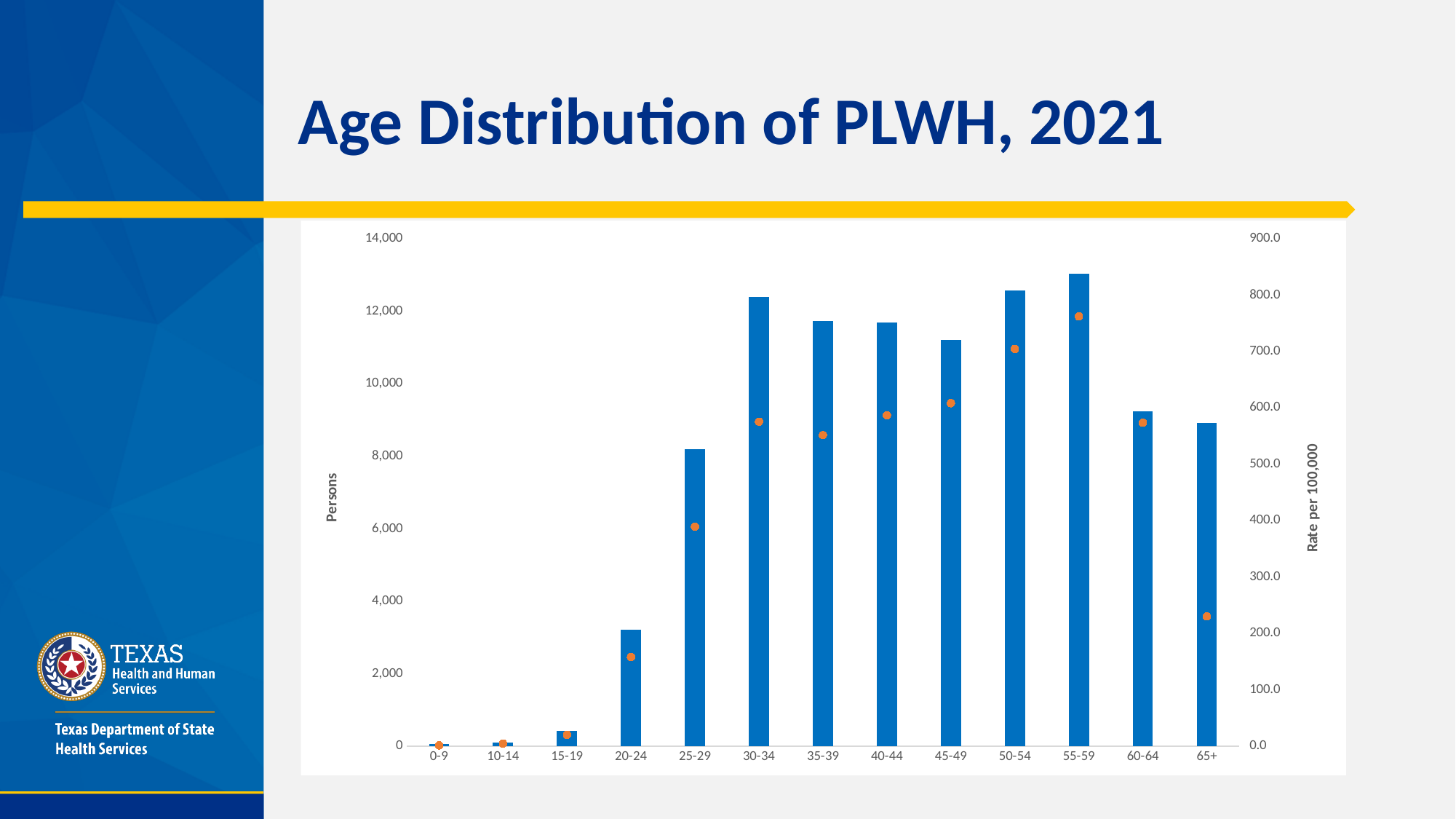

# Age Distribution of PLWH, 2021

### Chart

| Category |  |  |
|---|---|---|
| 0-9 | 60.0 | 1.5 |
| 10-14 | 105.0 | 4.8 |
| 15-19 | 430.0 | 20.3 |
| 20-24 | 3212.0 | 158.2 |
| 25-29 | 8190.0 | 389.2 |
| 30-34 | 12397.0 | 575.6 |
| 35-39 | 11737.0 | 551.7 |
| 40-44 | 11695.0 | 586.9 |
| 45-49 | 11213.0 | 608.4 |
| 50-54 | 12570.0 | 704.5 |
| 55-59 | 13032.0 | 762.3 |
| 60-64 | 9241.0 | 573.6 |
| 65+ | 8918.0 | 230.1 |